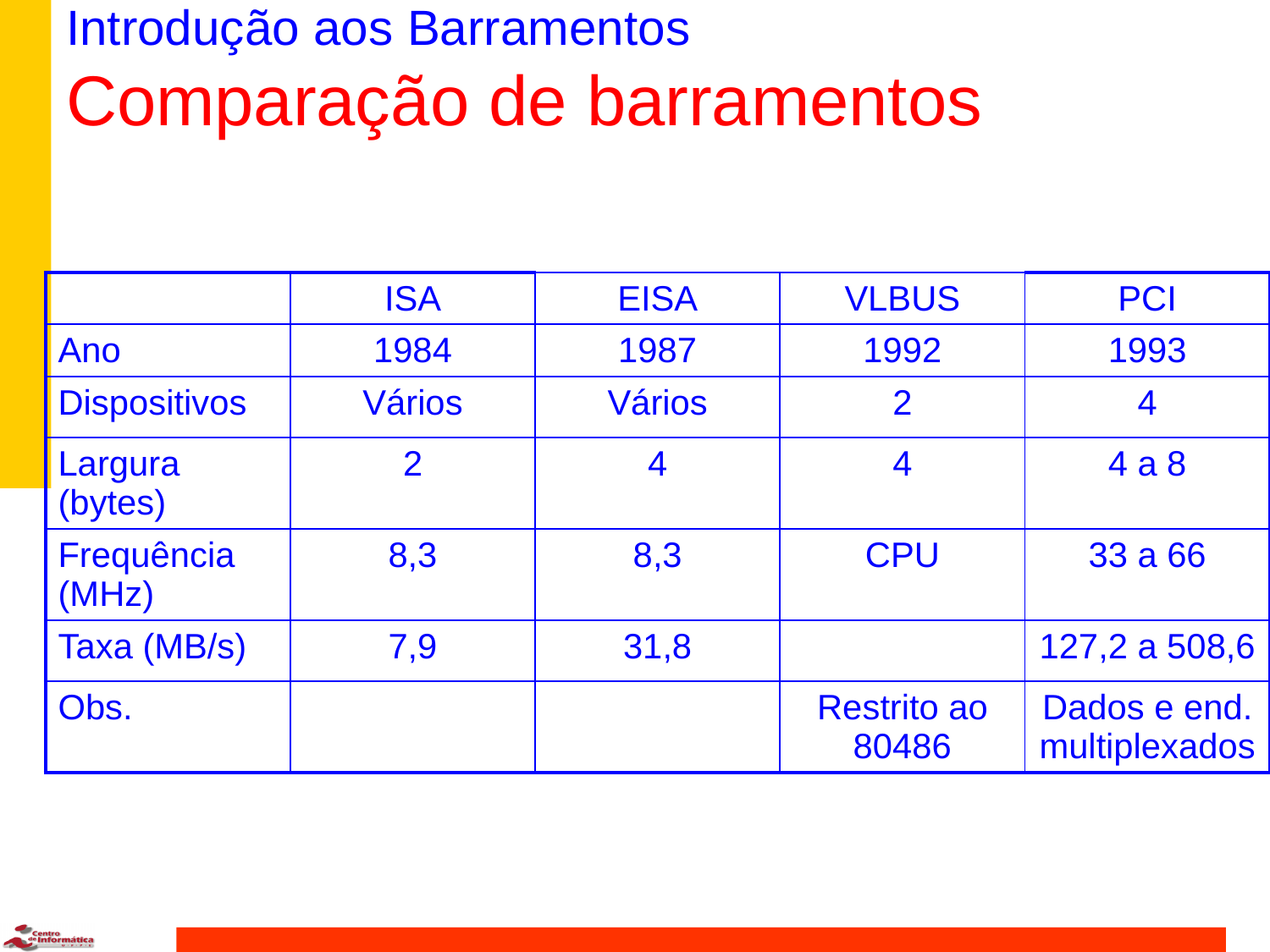

Introdução aos Barramentos
Comparação de barramentos
|  | ISA | EISA | VLBUS | PCI |
| --- | --- | --- | --- | --- |
| Ano | 1984 | 1987 | 1992 | 1993 |
| Dispositivos | Vários | Vários | 2 | 4 |
| Largura (bytes) | 2 | 4 | 4 | 4 a 8 |
| Frequência (MHz) | 8,3 | 8,3 | CPU | 33 a 66 |
| Taxa (MB/s) | 7,9 | 31,8 |  | 127,2 a 508,6 |
| Obs. |  |  | Restrito ao 80486 | Dados e end. multiplexados |